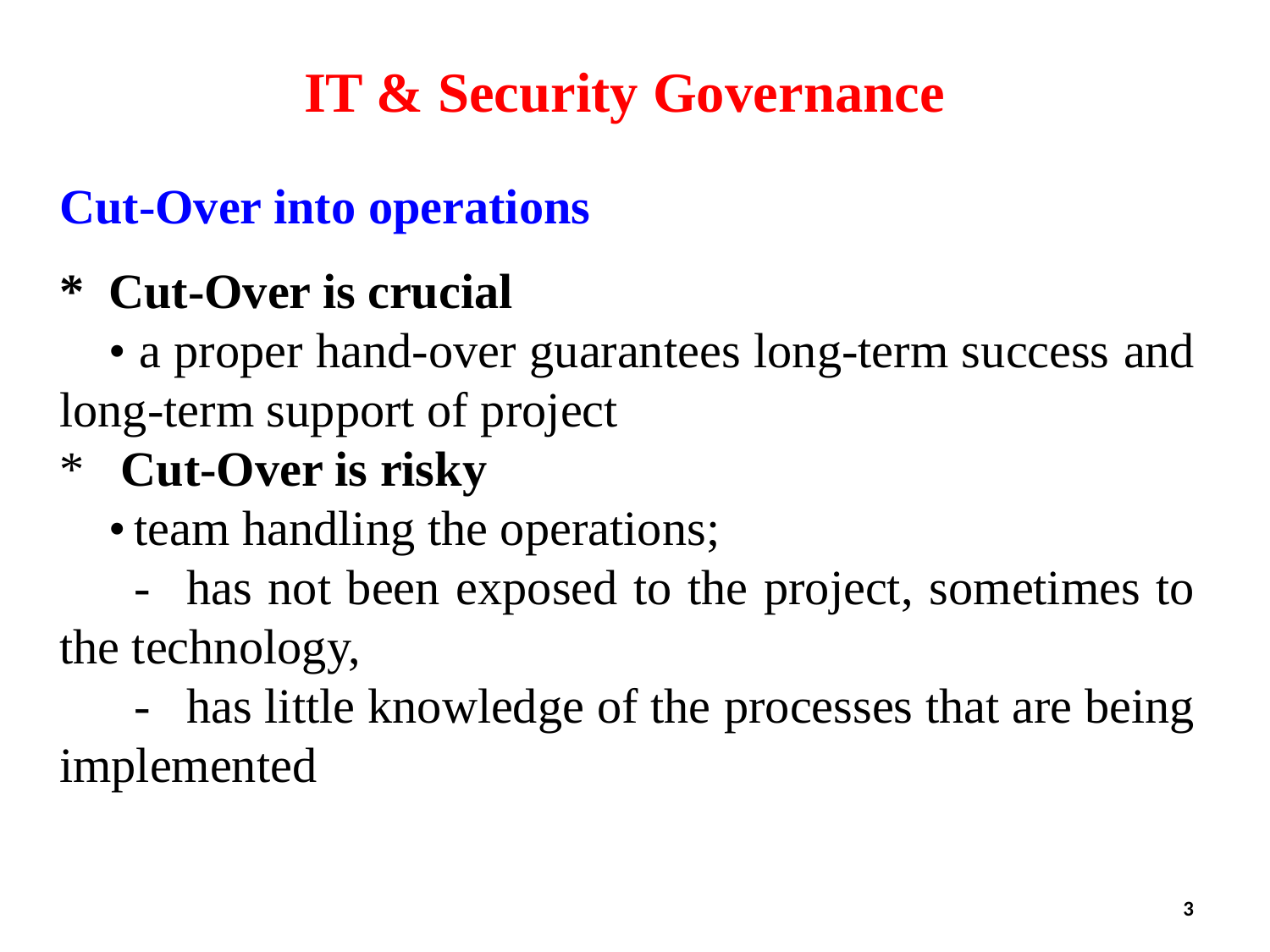

IT & Security Governance
Cut-Over into operations

*	Cut-Over is crucial
	• a proper hand-over guarantees long-term success and long-term support of project
*	 Cut-Over is risky
	•	team handling the operations;
		-	has not been exposed to the project, sometimes to the technology,
		-	has little knowledge of the processes that are being implemented
3